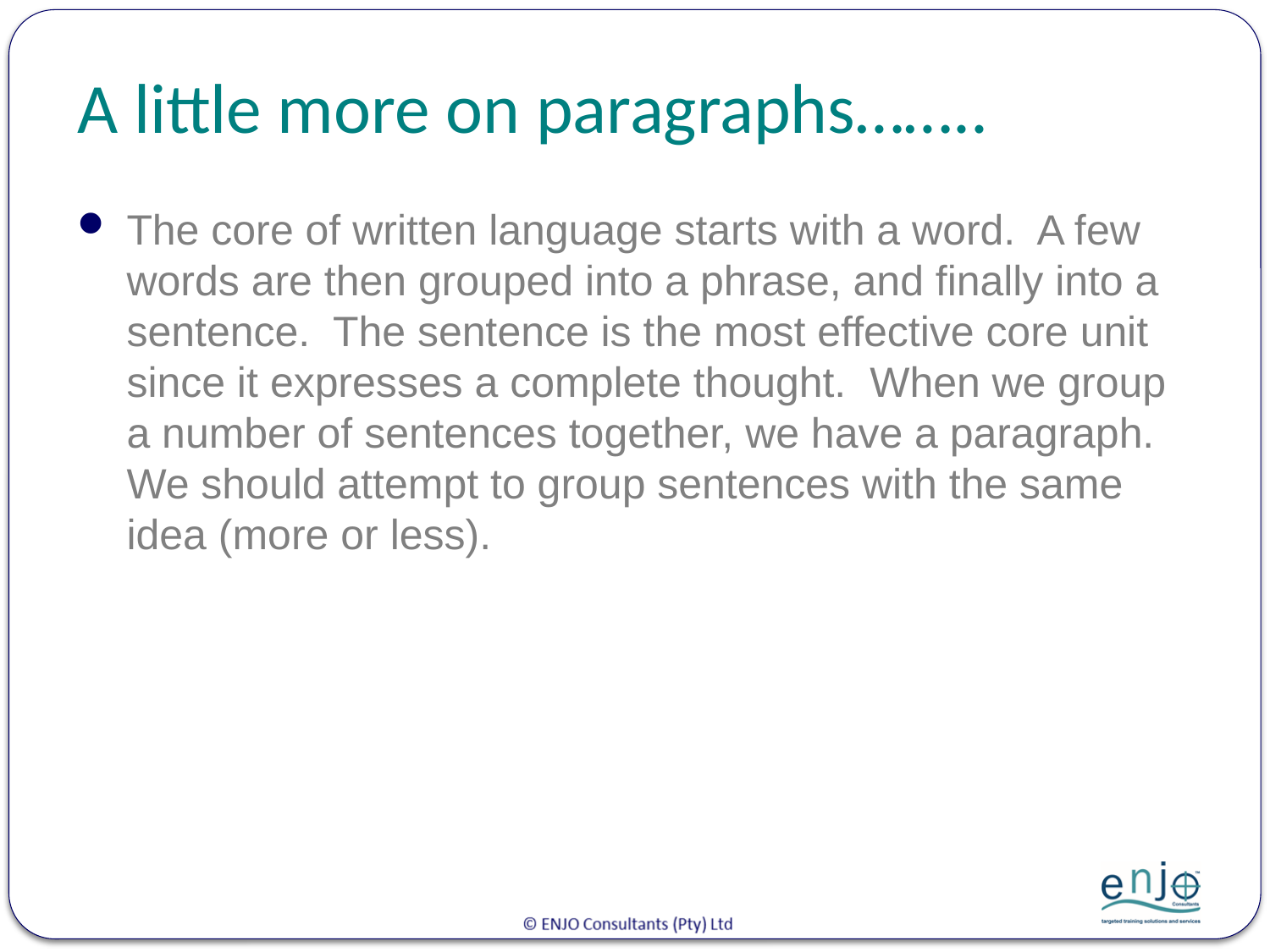

# A little more on paragraphs……..
The core of written language starts with a word.  A few words are then grouped into a phrase, and finally into a sentence.  The sentence is the most effective core unit since it expresses a complete thought.  When we group a number of sentences together, we have a paragraph.  We should attempt to group sentences with the same idea (more or less).